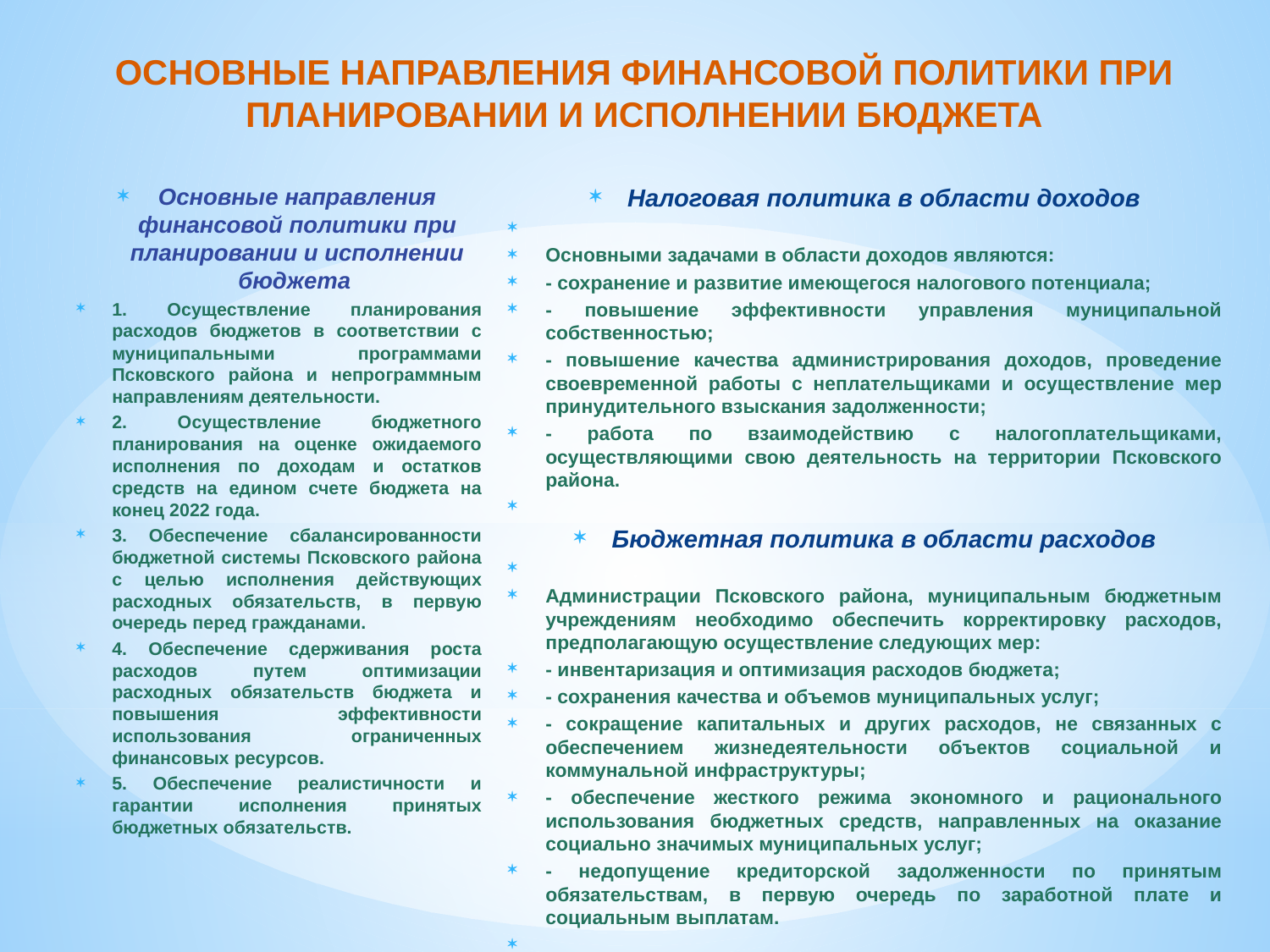

ОСНОВНЫЕ НАПРАВЛЕНИЯ ФИНАНСОВОЙ ПОЛИТИКИ ПРИ ПЛАНИРОВАНИИ И ИСПОЛНЕНИИ БЮДЖЕТА
Основные направления финансовой политики при планировании и исполнении бюджета
1. Осуществление планирования расходов бюджетов в соответствии с муниципальными программами Псковского района и непрограммным направлениям деятельности.
2. Осуществление бюджетного планирования на оценке ожидаемого исполнения по доходам и остатков средств на едином счете бюджета на конец 2022 года.
3. Обеспечение сбалансированности бюджетной системы Псковского района с целью исполнения действующих расходных обязательств, в первую очередь перед гражданами.
4. Обеспечение сдерживания роста расходов путем оптимизации расходных обязательств бюджета и повышения эффективности использования ограниченных финансовых ресурсов.
5. Обеспечение реалистичности и гарантии исполнения принятых бюджетных обязательств.

Налоговая политика в области доходов

Основными задачами в области доходов являются:
- сохранение и развитие имеющегося налогового потенциала;
- повышение эффективности управления муниципальной собственностью;
- повышение качества администрирования доходов, проведение своевременной работы с неплательщиками и осуществление мер принудительного взыскания задолженности;
- работа по взаимодействию с налогоплательщиками, осуществляющими свою деятельность на территории Псковского района.

Бюджетная политика в области расходов

Администрации Псковского района, муниципальным бюджетным учреждениям необходимо обеспечить корректировку расходов, предполагающую осуществление следующих мер:
- инвентаризация и оптимизация расходов бюджета;
- сохранения качества и объемов муниципальных услуг;
- сокращение капитальных и других расходов, не связанных с обеспечением жизнедеятельности объектов социальной и коммунальной инфраструктуры;
- обеспечение жесткого режима экономного и рационального использования бюджетных средств, направленных на оказание социально значимых муниципальных услуг;
- недопущение кредиторской задолженности по принятым обязательствам, в первую очередь по заработной плате и социальным выплатам.